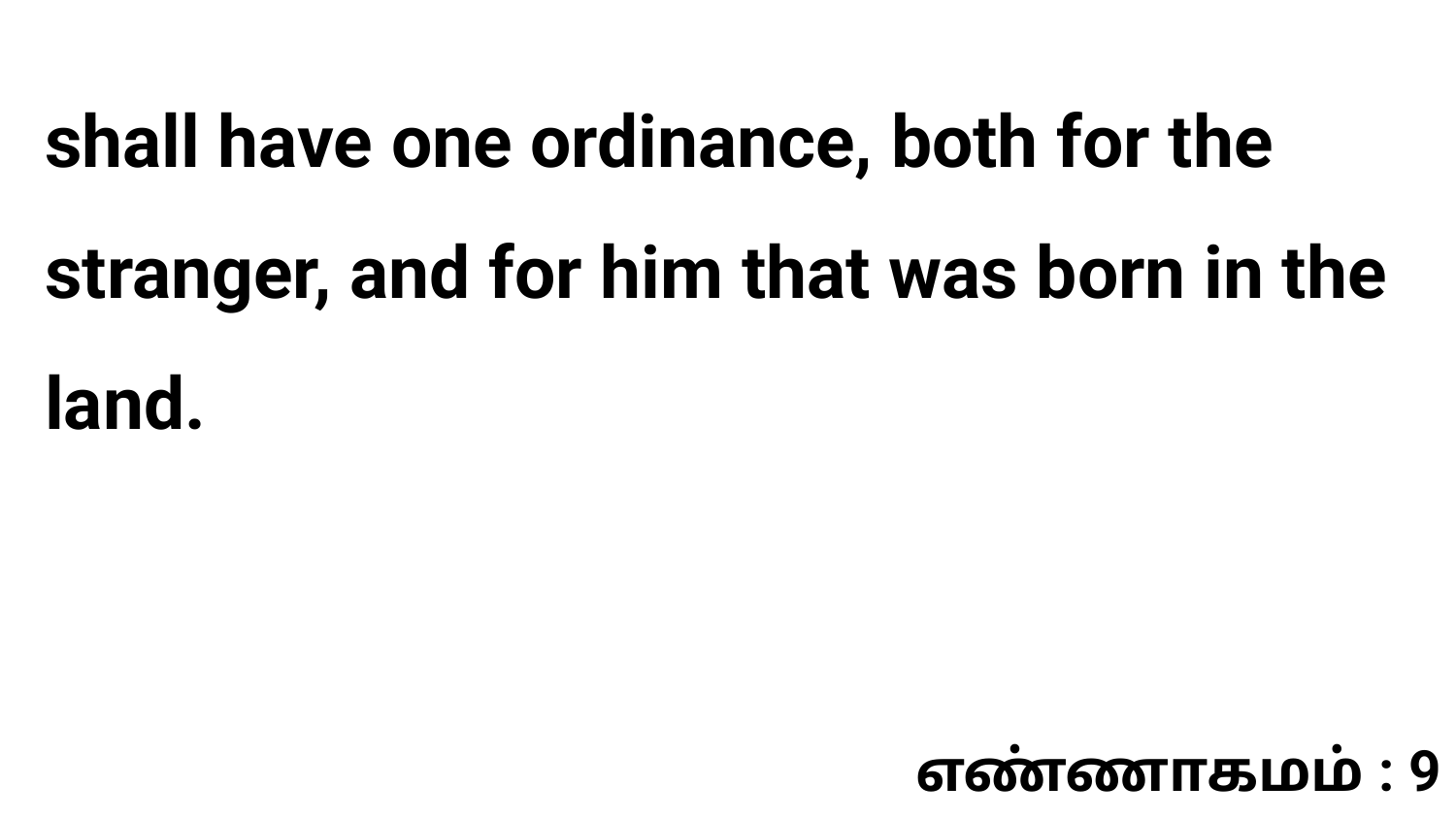

shall have one ordinance, both for the stranger, and for him that was born in the land.
எண்ணாகமம் : 9